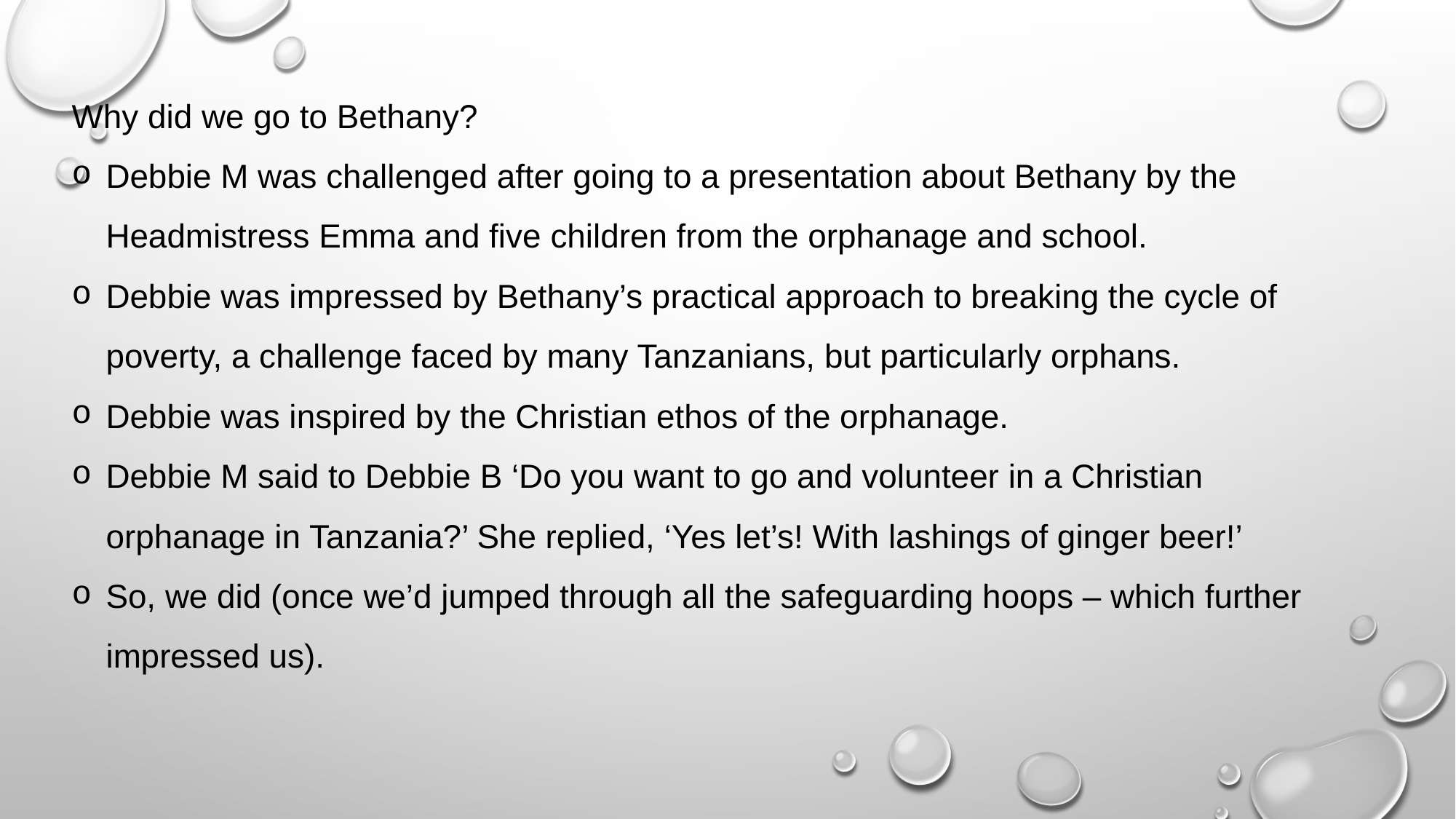

Why did we go to Bethany?
Debbie M was challenged after going to a presentation about Bethany by the Headmistress Emma and five children from the orphanage and school.
Debbie was impressed by Bethany’s practical approach to breaking the cycle of poverty, a challenge faced by many Tanzanians, but particularly orphans.
Debbie was inspired by the Christian ethos of the orphanage.
Debbie M said to Debbie B ‘Do you want to go and volunteer in a Christian orphanage in Tanzania?’ She replied, ‘Yes let’s! With lashings of ginger beer!’
So, we did (once we’d jumped through all the safeguarding hoops – which further impressed us).